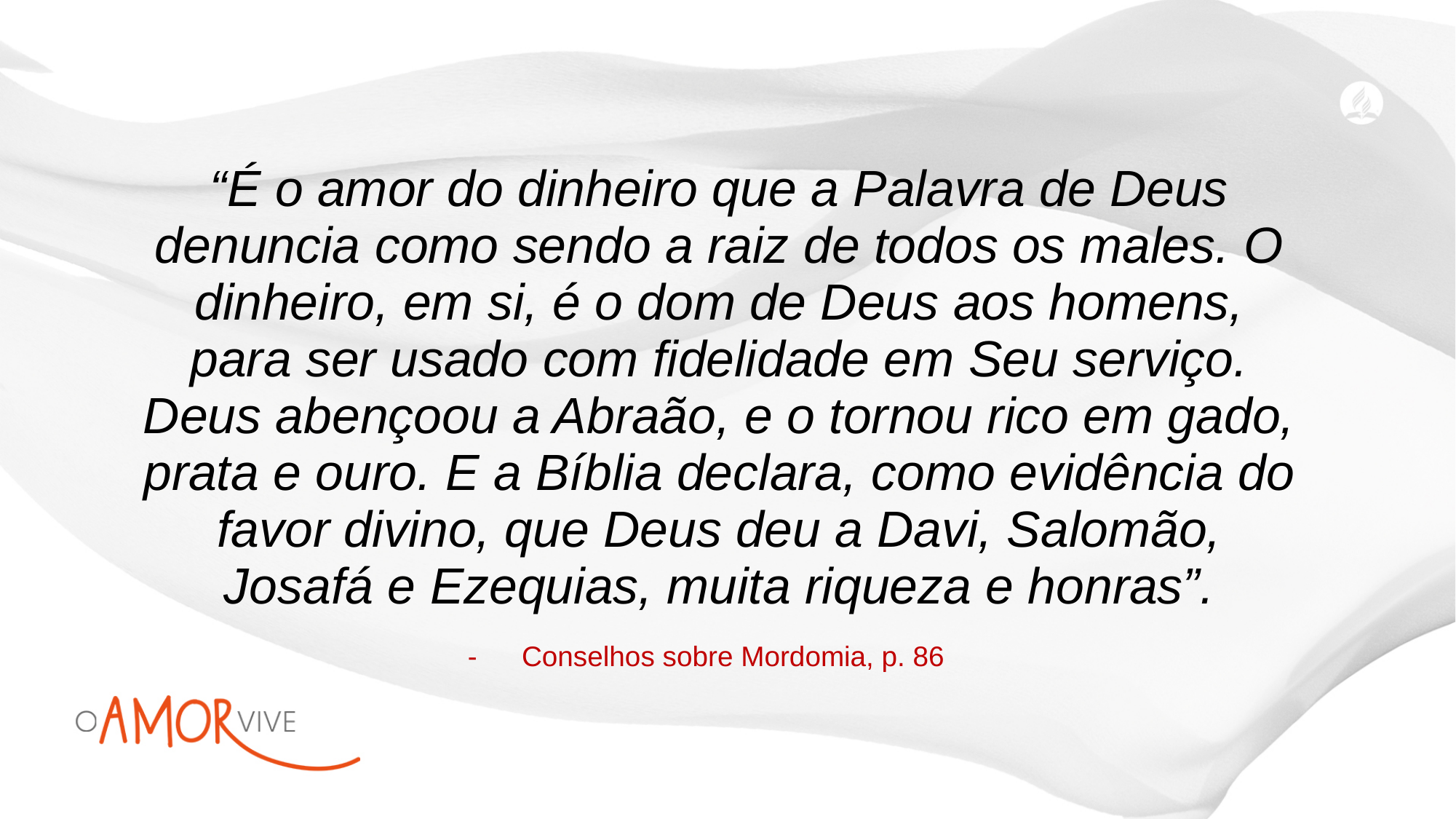

“É o amor do dinheiro que a Palavra de Deus denuncia como sendo a raiz de todos os males. O dinheiro, em si, é o dom de Deus aos homens, para ser usado com fidelidade em Seu serviço. Deus abençoou a Abraão, e o tornou rico em gado, prata e ouro. E a Bíblia declara, como evidência do favor divino, que Deus deu a Davi, Salomão, Josafá e Ezequias, muita riqueza e honras”.
Conselhos sobre Mordomia, p. 86